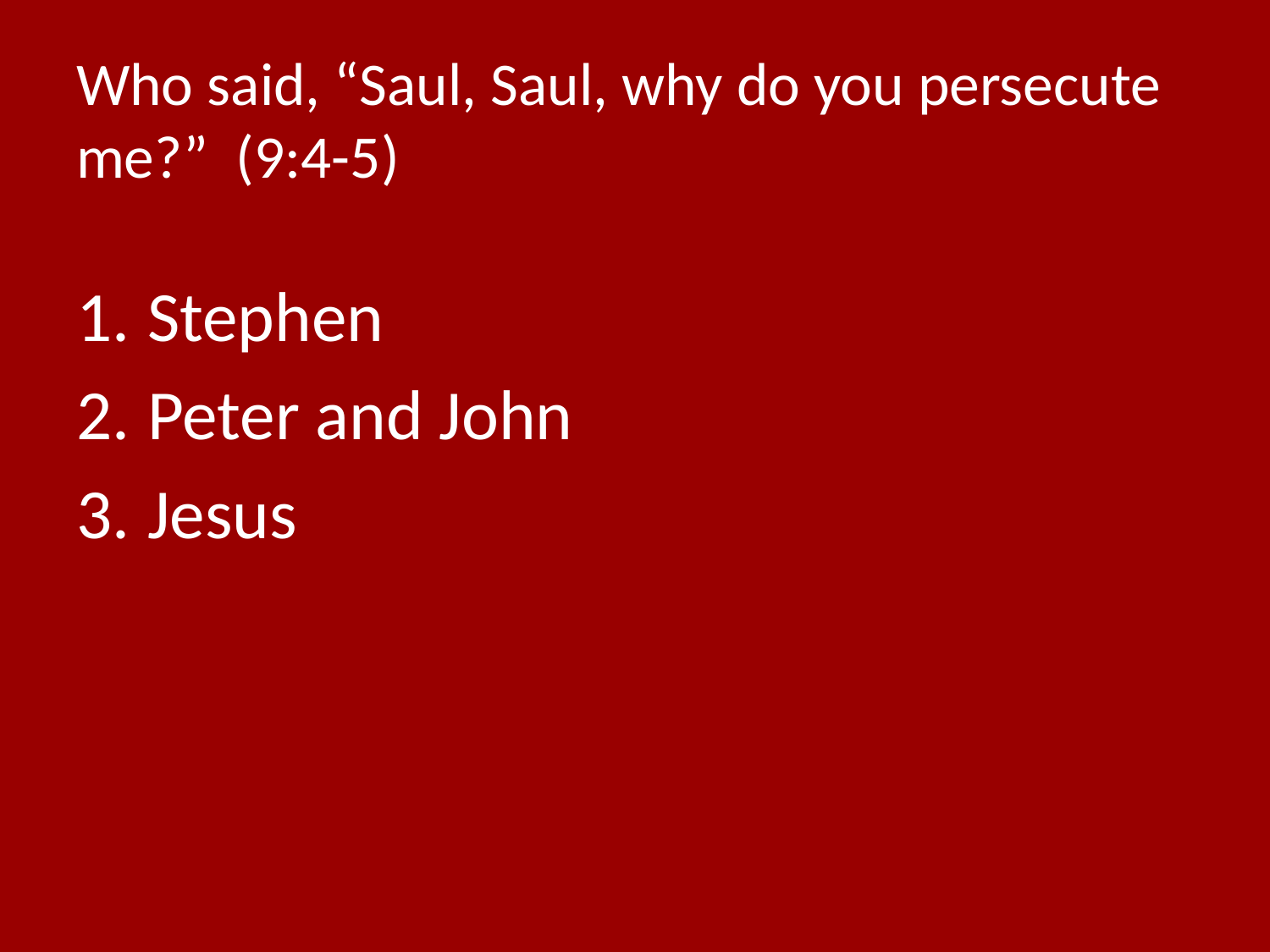

# Who said, “Saul, Saul, why do you persecute me?”  (9:4-5)
Stephen
Peter and John
Jesus